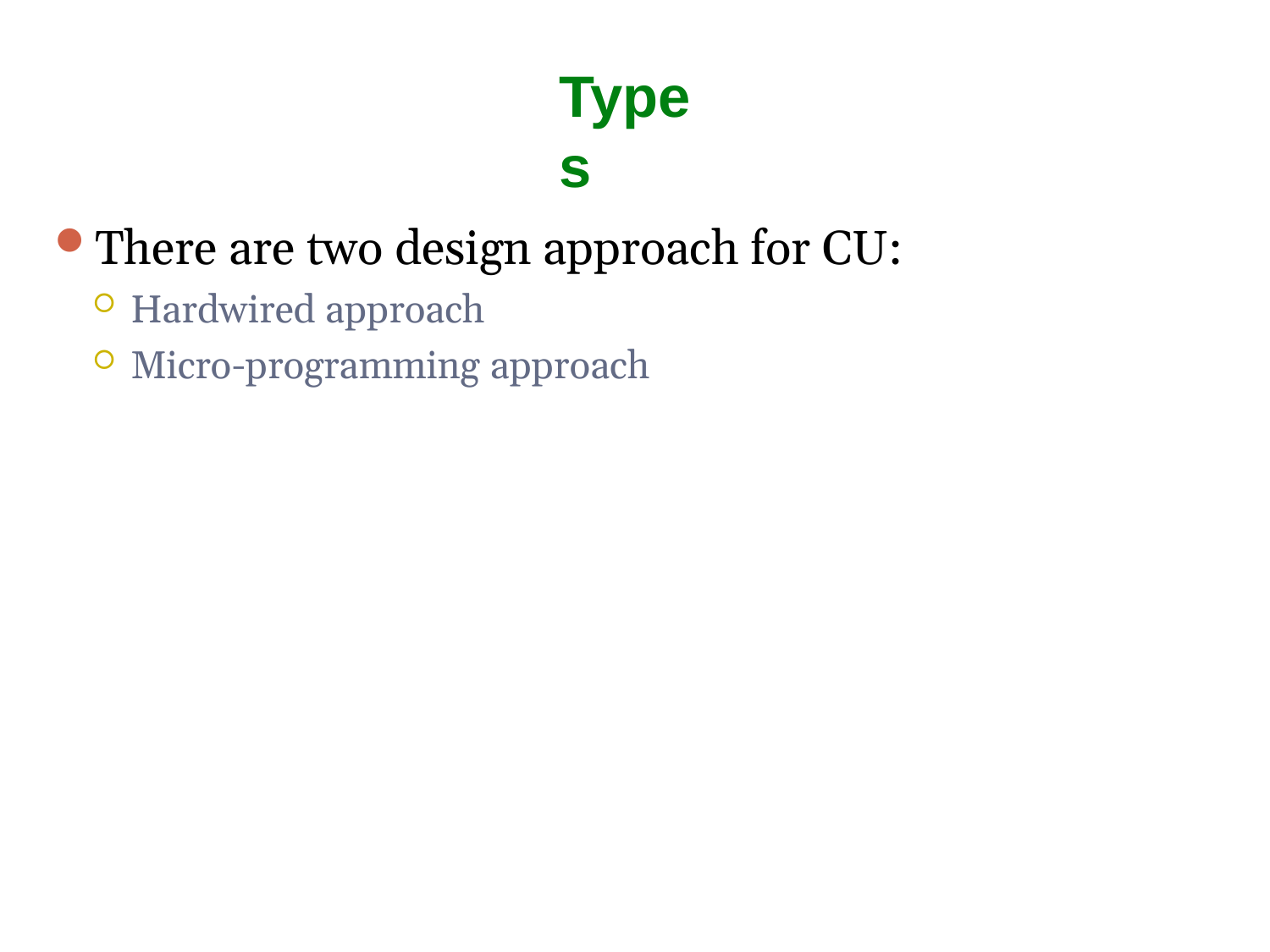

# Types
There are two design approach for CU:
Hardwired approach
Micro-programming approach